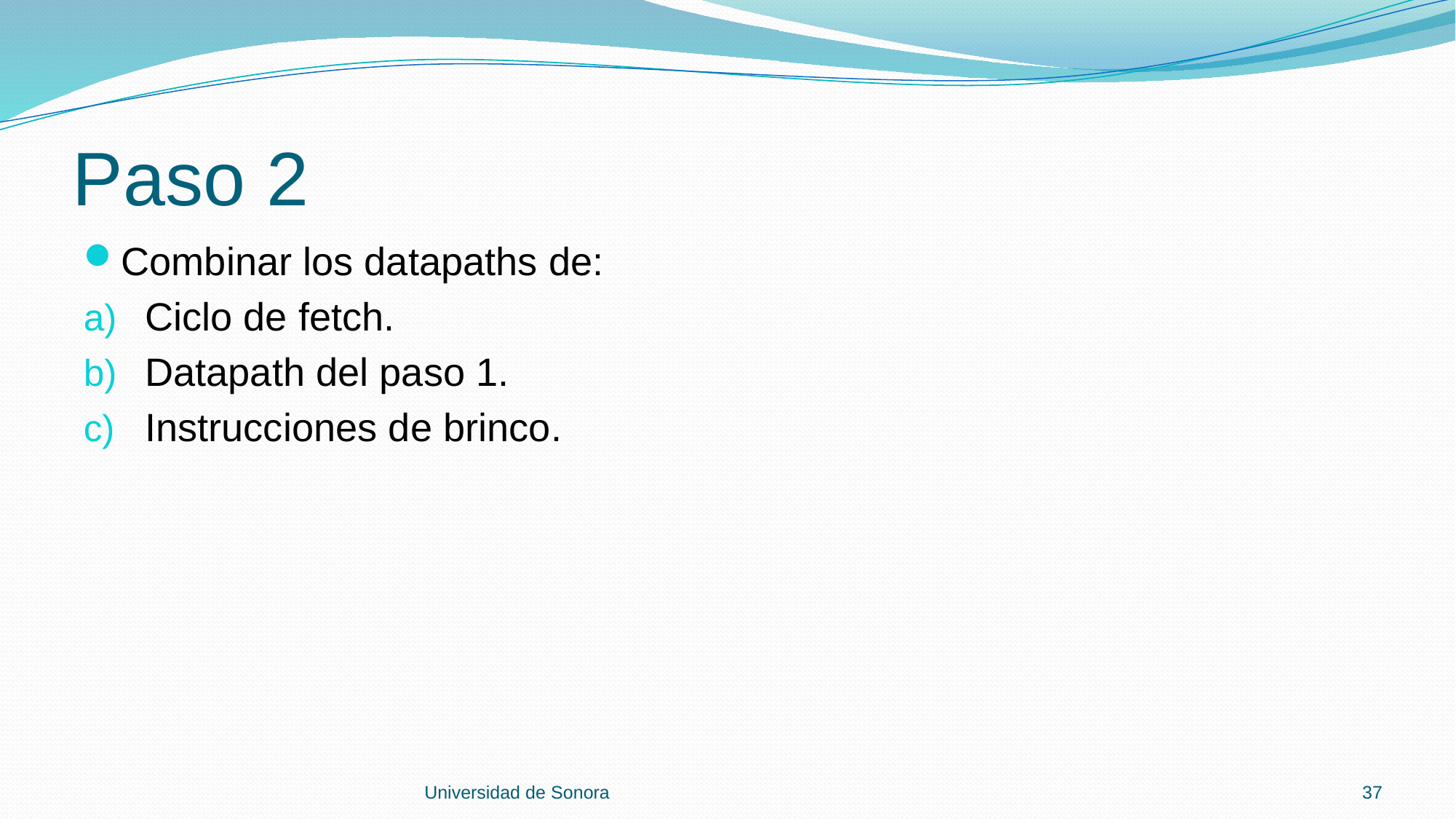

# Paso 2
Combinar los datapaths de:
Ciclo de fetch.
Datapath del paso 1.
Instrucciones de brinco.

Universidad de Sonora
37